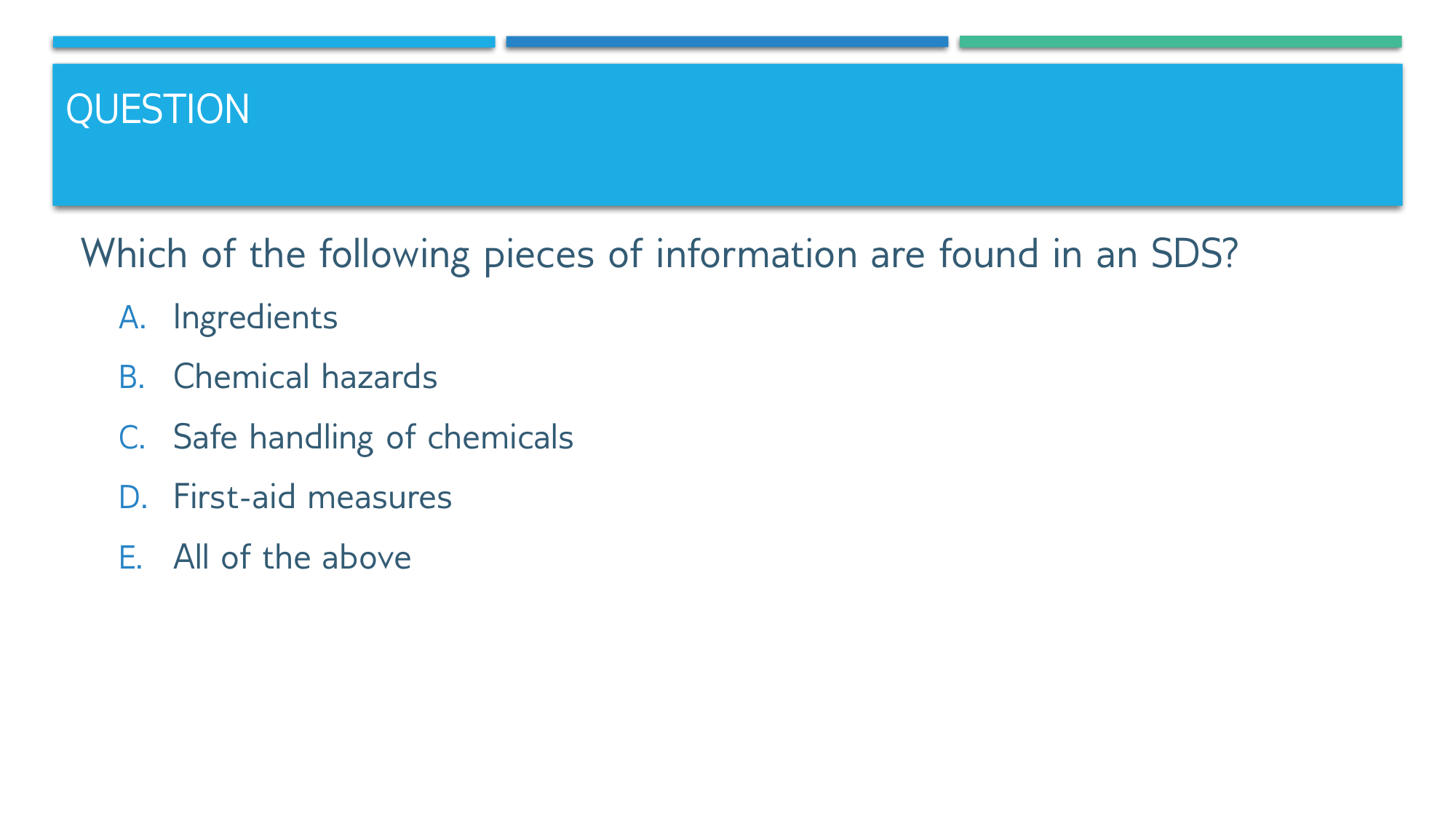

# Question
Which of the following pieces of information are found in an SDS?
Ingredients
Chemical hazards
Safe handling of chemicals
First-aid measures
All of the above